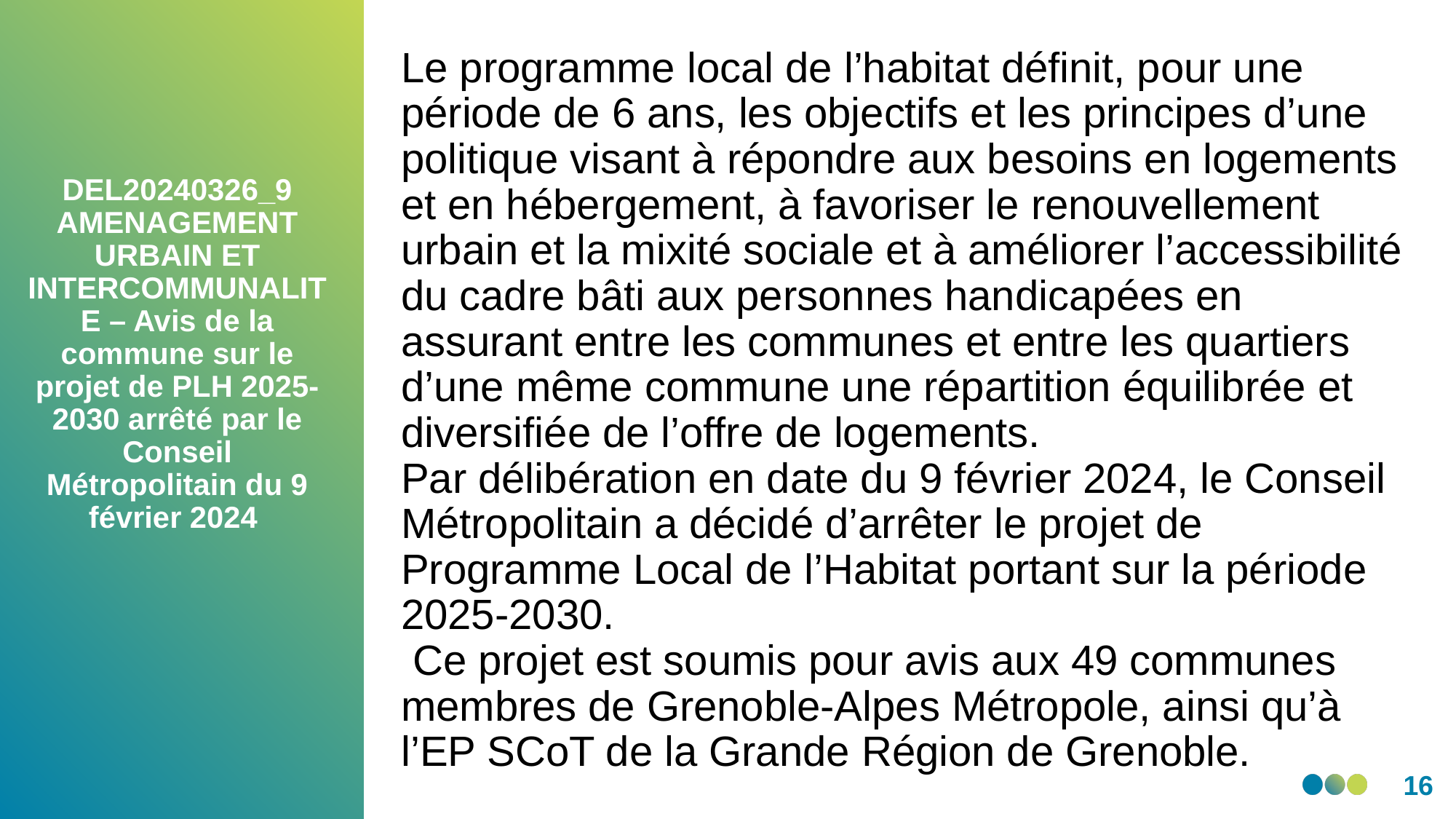

Le programme local de l’habitat définit, pour une période de 6 ans, les objectifs et les principes d’une politique visant à répondre aux besoins en logements et en hébergement, à favoriser le renouvellement urbain et la mixité sociale et à améliorer l’accessibilité du cadre bâti aux personnes handicapées en assurant entre les communes et entre les quartiers d’une même commune une répartition équilibrée et diversifiée de l’offre de logements.
Par délibération en date du 9 février 2024, le Conseil Métropolitain a décidé d’arrêter le projet de Programme Local de l’Habitat portant sur la période 2025-2030.
 Ce projet est soumis pour avis aux 49 communes membres de Grenoble-Alpes Métropole, ainsi qu’à l’EP SCoT de la Grande Région de Grenoble.
DEL20240326_9 AMENAGEMENT URBAIN ET INTERCOMMUNALITE – Avis de la commune sur le projet de PLH 2025-2030 arrêté par le Conseil Métropolitain du 9 février 2024